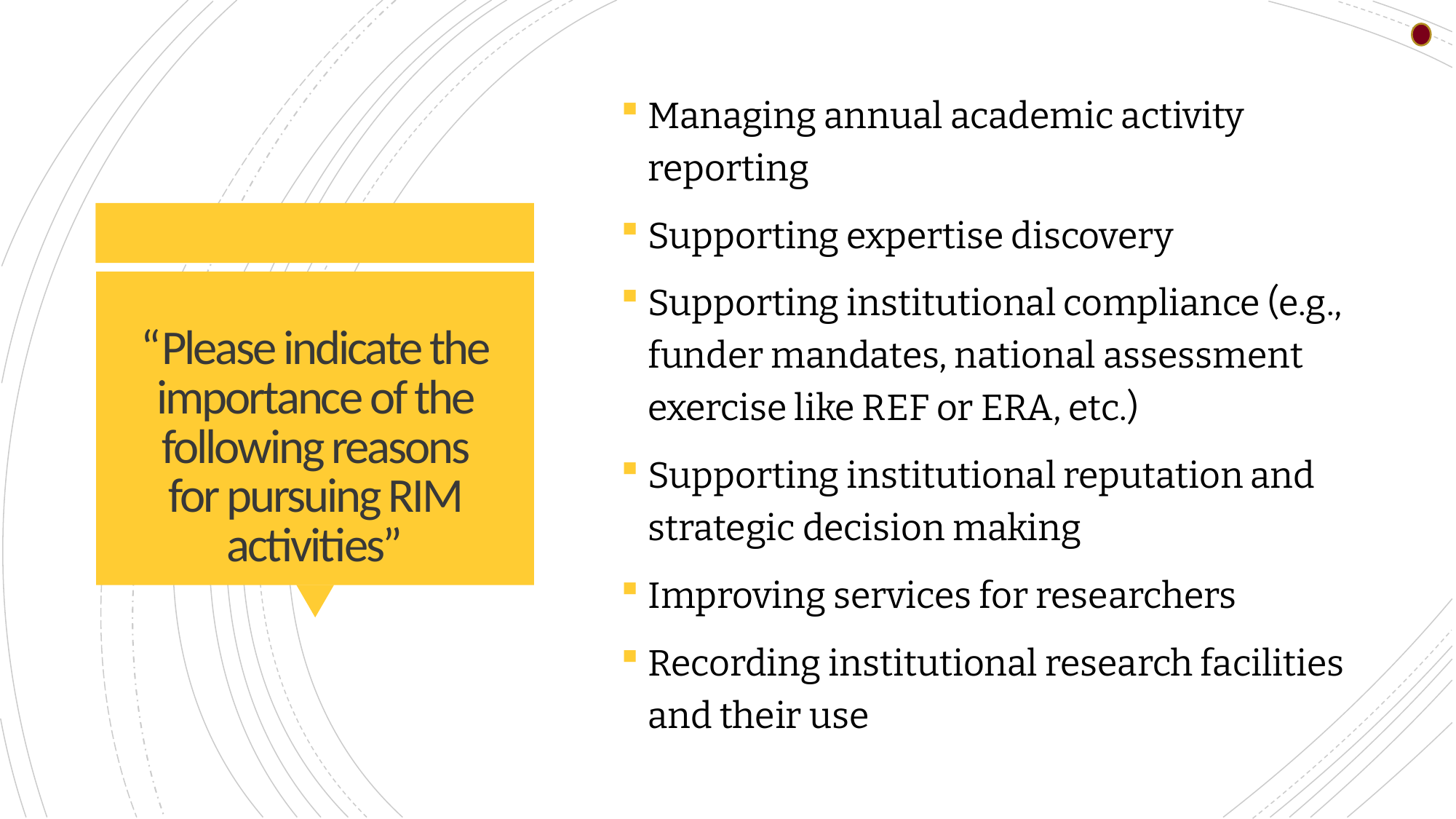

Managing annual academic activity reporting
Supporting expertise discovery
Supporting institutional compliance (e.g., funder mandates, national assessment exercise like REF or ERA, etc.)
Supporting institutional reputation and strategic decision making
Improving services for researchers
Recording institutional research facilities and their use
# “Please indicate the importance of the following reasons for pursuing RIM activities”